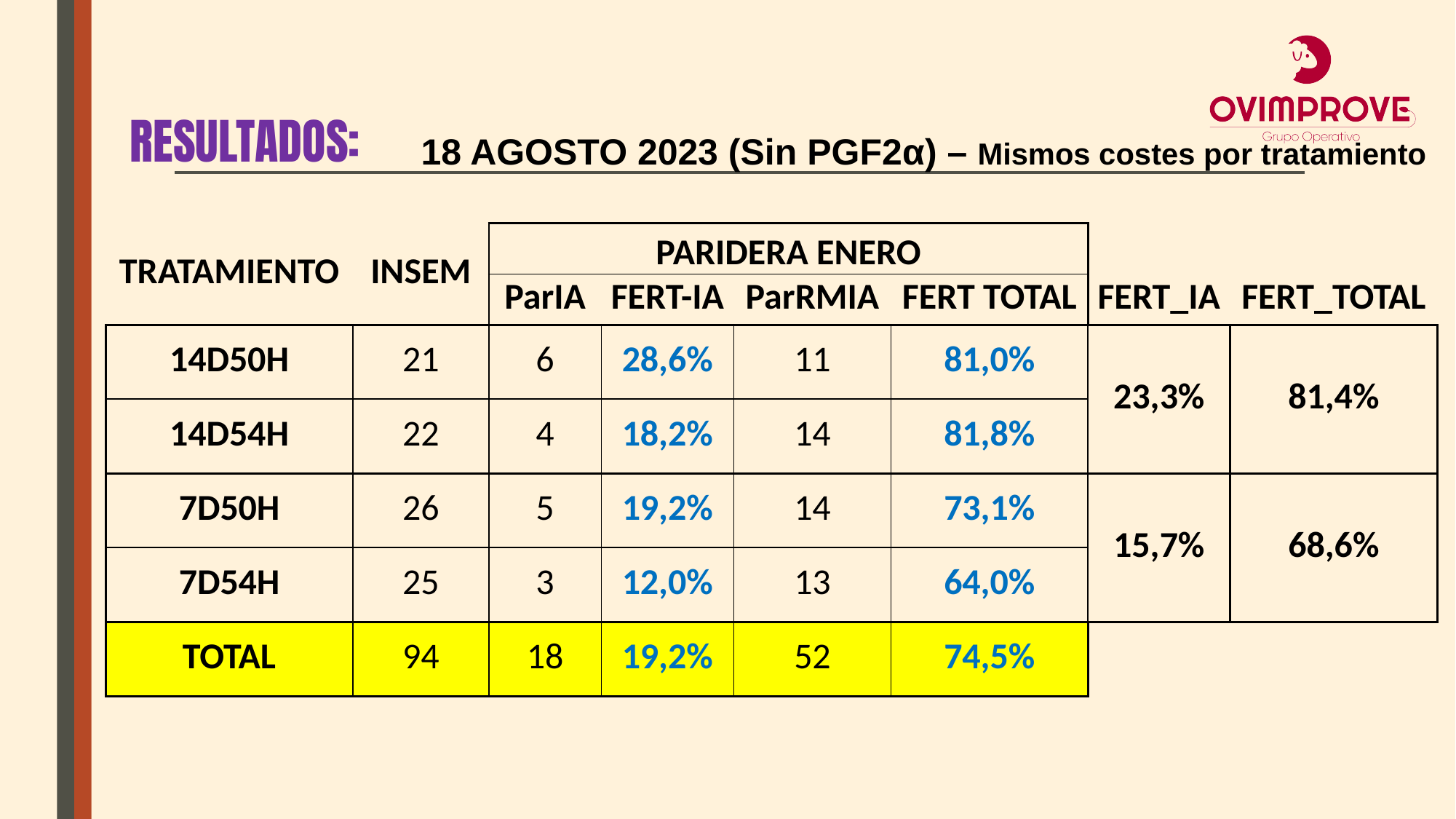

RESULTADOS:
18 AGOSTO 2023 (Sin PGF2α) – Mismos costes por tratamiento
| TRATAMIENTO | INSEM | PARIDERA ENERO |  |  |  |  |  |
| --- | --- | --- | --- | --- | --- | --- | --- |
|  |  | ParIA | FERT-IA | ParRMIA | FERT TOTAL | FERT\_IA | FERT\_TOTAL |
| 14D50H | 21 | 6 | 28,6% | 11 | 81,0% | 23,3% | 81,4% |
| 14D54H | 22 | 4 | 18,2% | 14 | 81,8% |  |  |
| 7D50H | 26 | 5 | 19,2% | 14 | 73,1% | 15,7% | 68,6% |
| 7D54H | 25 | 3 | 12,0% | 13 | 64,0% |  |  |
| TOTAL | 94 | 18 | 19,2% | 52 | 74,5% |  |  |